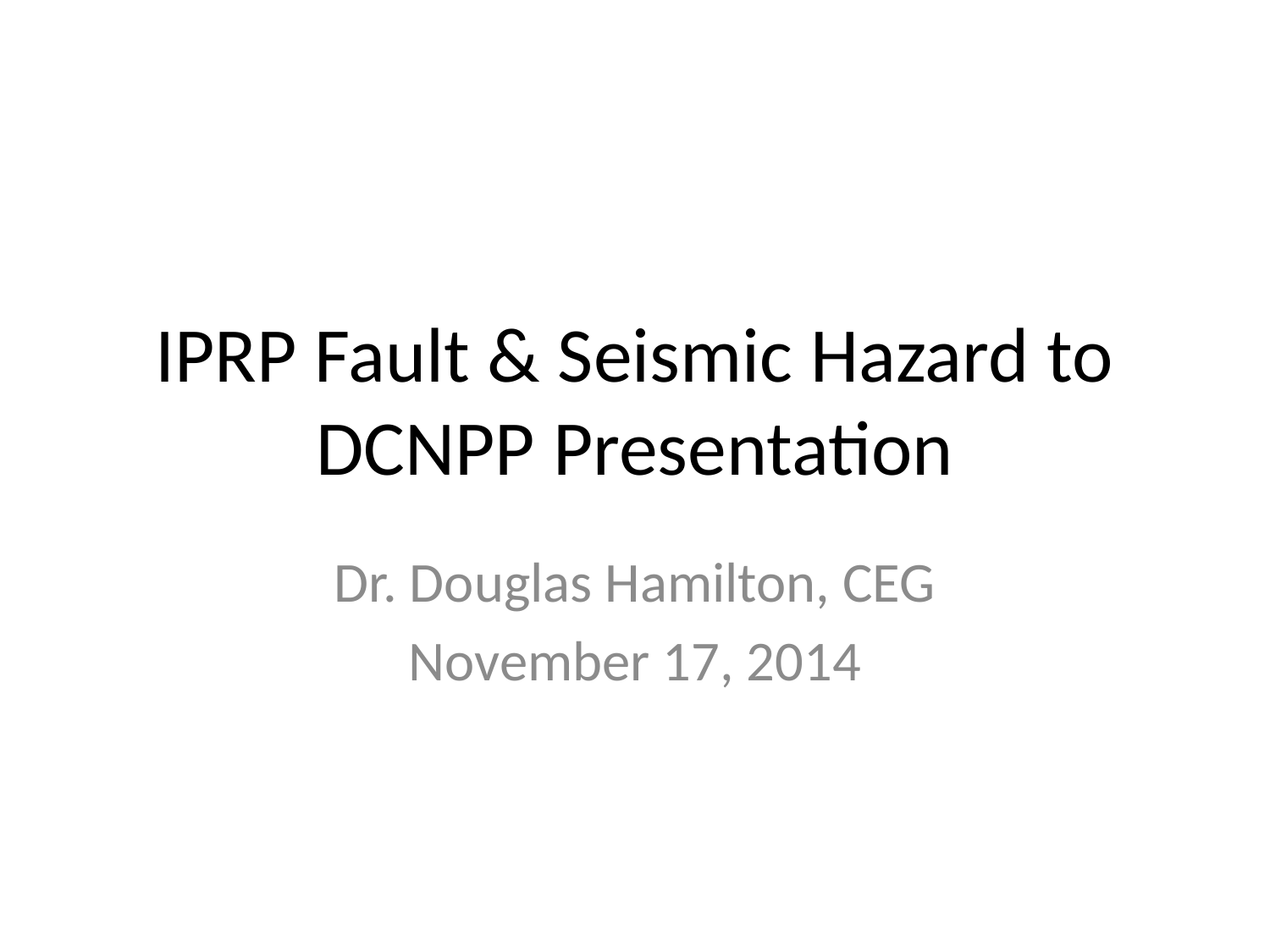

# IPRP Fault & Seismic Hazard to DCNPP Presentation
Dr. Douglas Hamilton, CEG
November 17, 2014